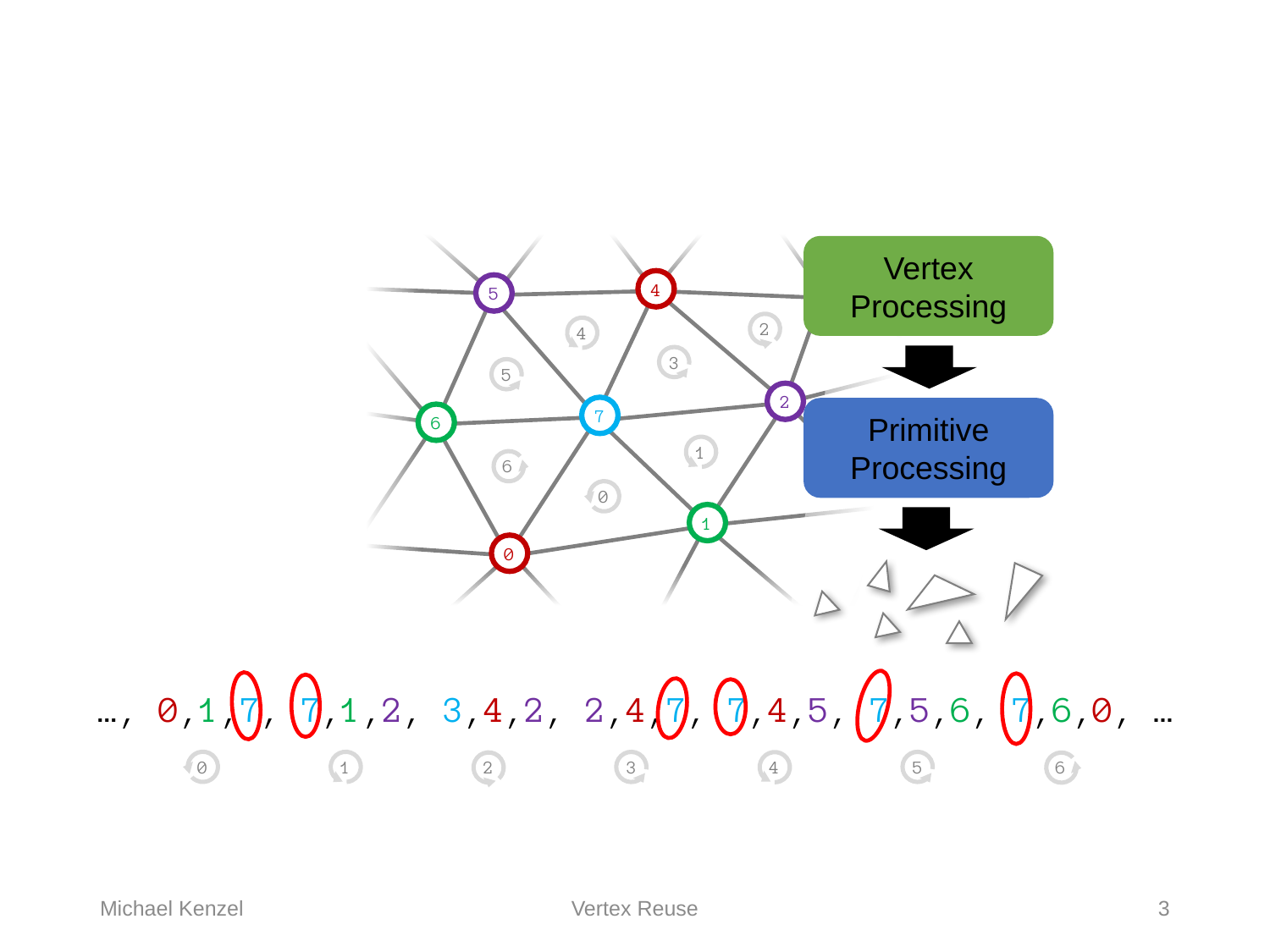

4
5
3

2

4

3

5

2

7
6

1

6

0

1

0

Vertex Processing

Primitive Processing

…, 0,1,7, 7,1,2, 3,4,2, 2,4,7, 7,4,5, 7,5,6, 7,6,0, …

0

1

2

3

4

5

6

Michael Kenzel
Vertex Reuse
3